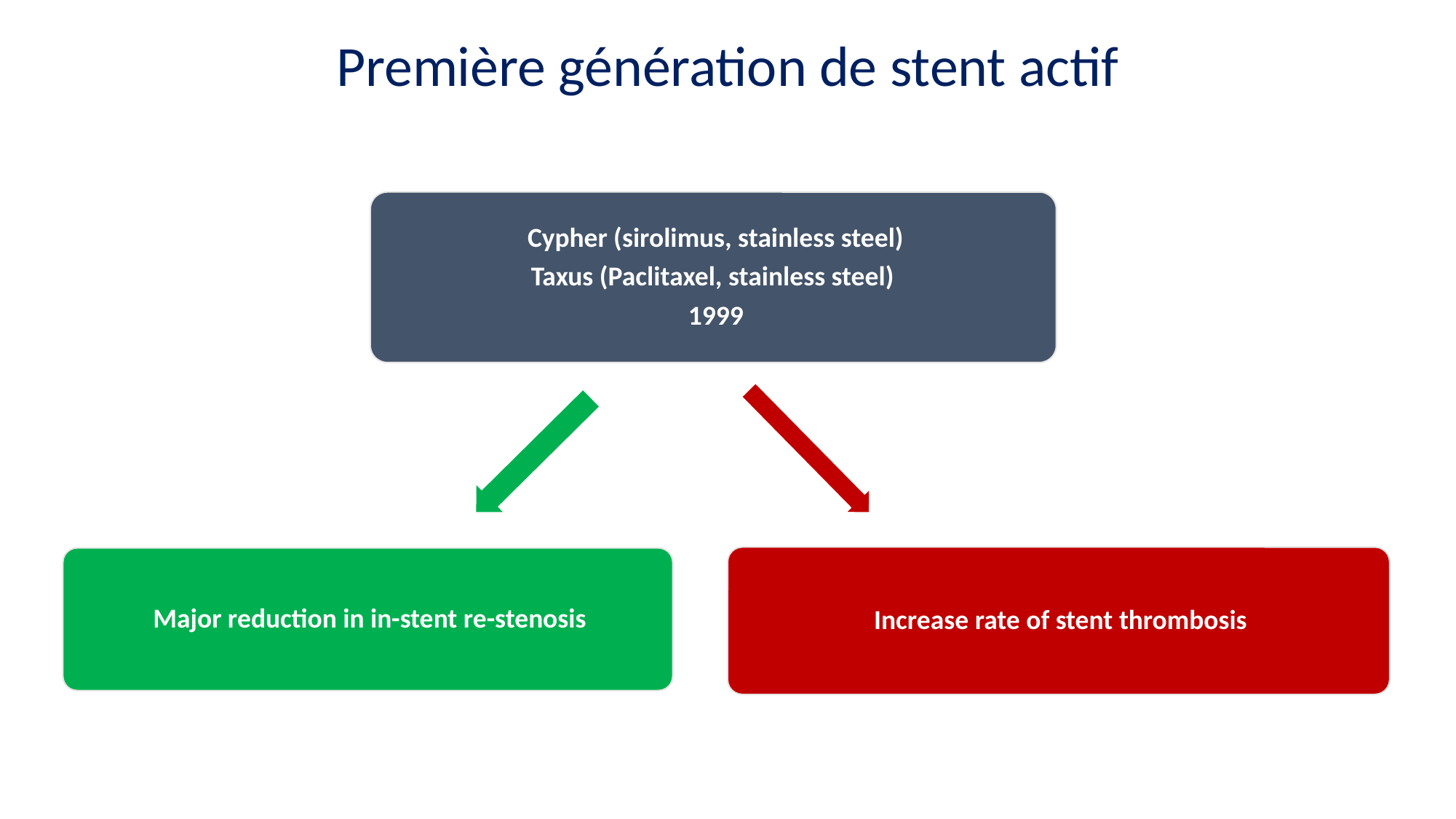

# Première génération de stent actif
Cypher (sirolimus, stainless steel)
Taxus (Paclitaxel, stainless steel)
1999

Major reduction in in-stent re-stenosis

Increase rate of stent thrombosis